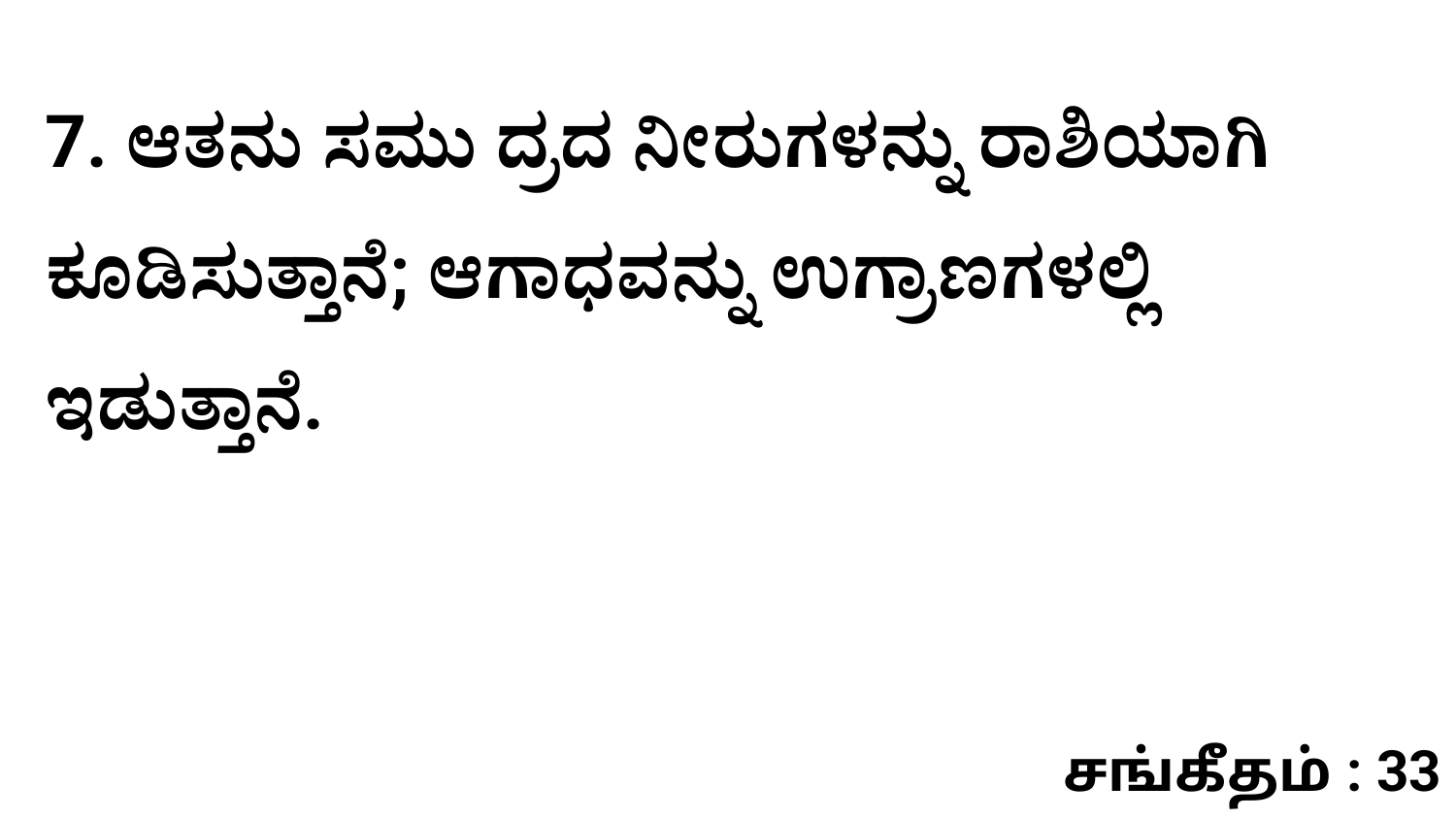

7. ಆತನು ಸಮು ದ್ರದ ನೀರುಗಳನ್ನು ರಾಶಿಯಾಗಿ ಕೂಡಿಸುತ್ತಾನೆ; ಆಗಾಧವನ್ನು ಉಗ್ರಾಣಗಳಲ್ಲಿ ಇಡುತ್ತಾನೆ.
சங்கீதம் : 33